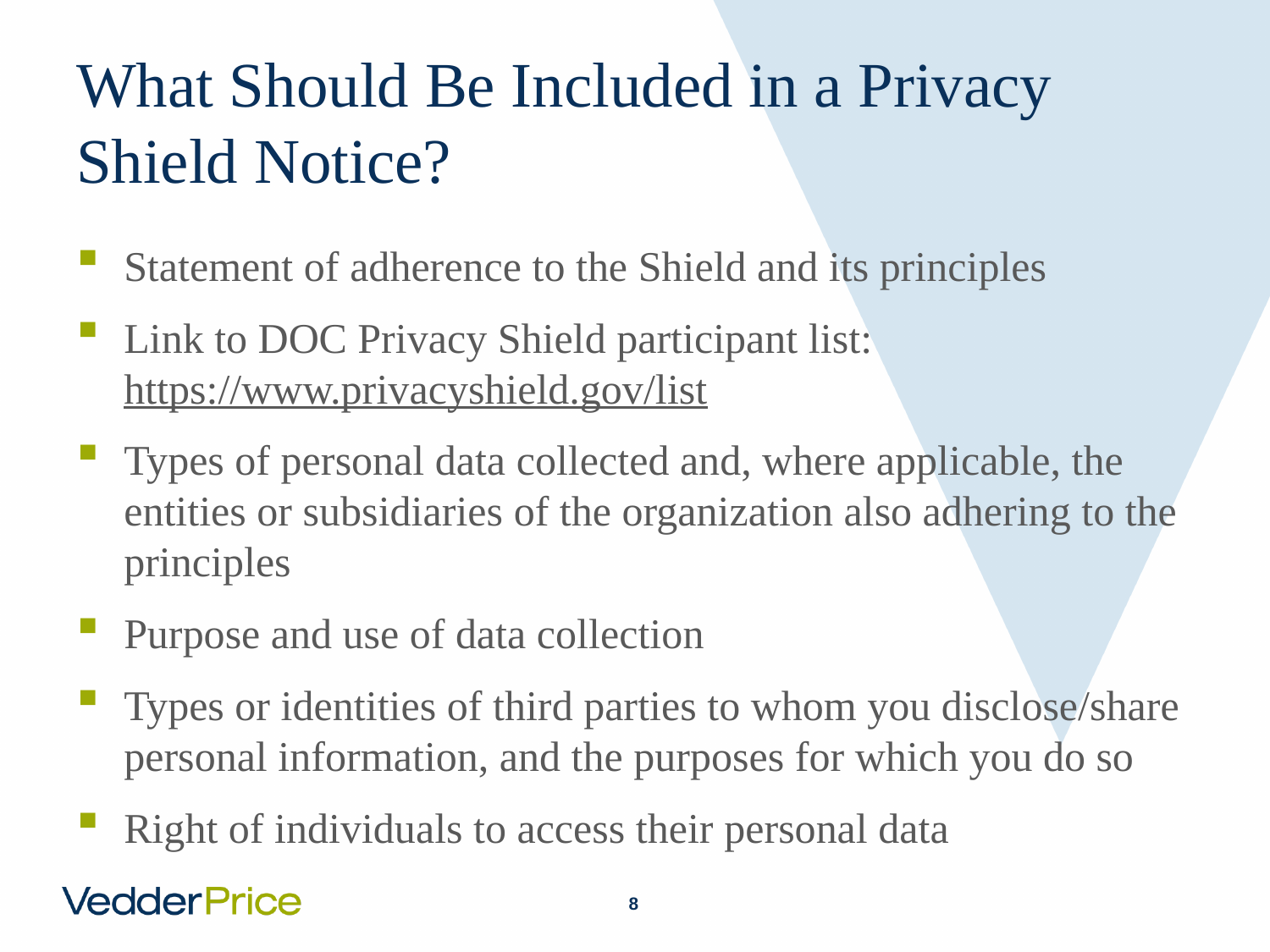

# What Should Be Included in a Privacy Shield Notice?
Statement of adherence to the Shield and its principles
Link to DOC Privacy Shield participant list:  https://www.privacyshield.gov/list
Types of personal data collected and, where applicable, the entities or subsidiaries of the organization also adhering to the principles
Purpose and use of data collection
Types or identities of third parties to whom you disclose/share personal information, and the purposes for which you do so
Right of individuals to access their personal data
8